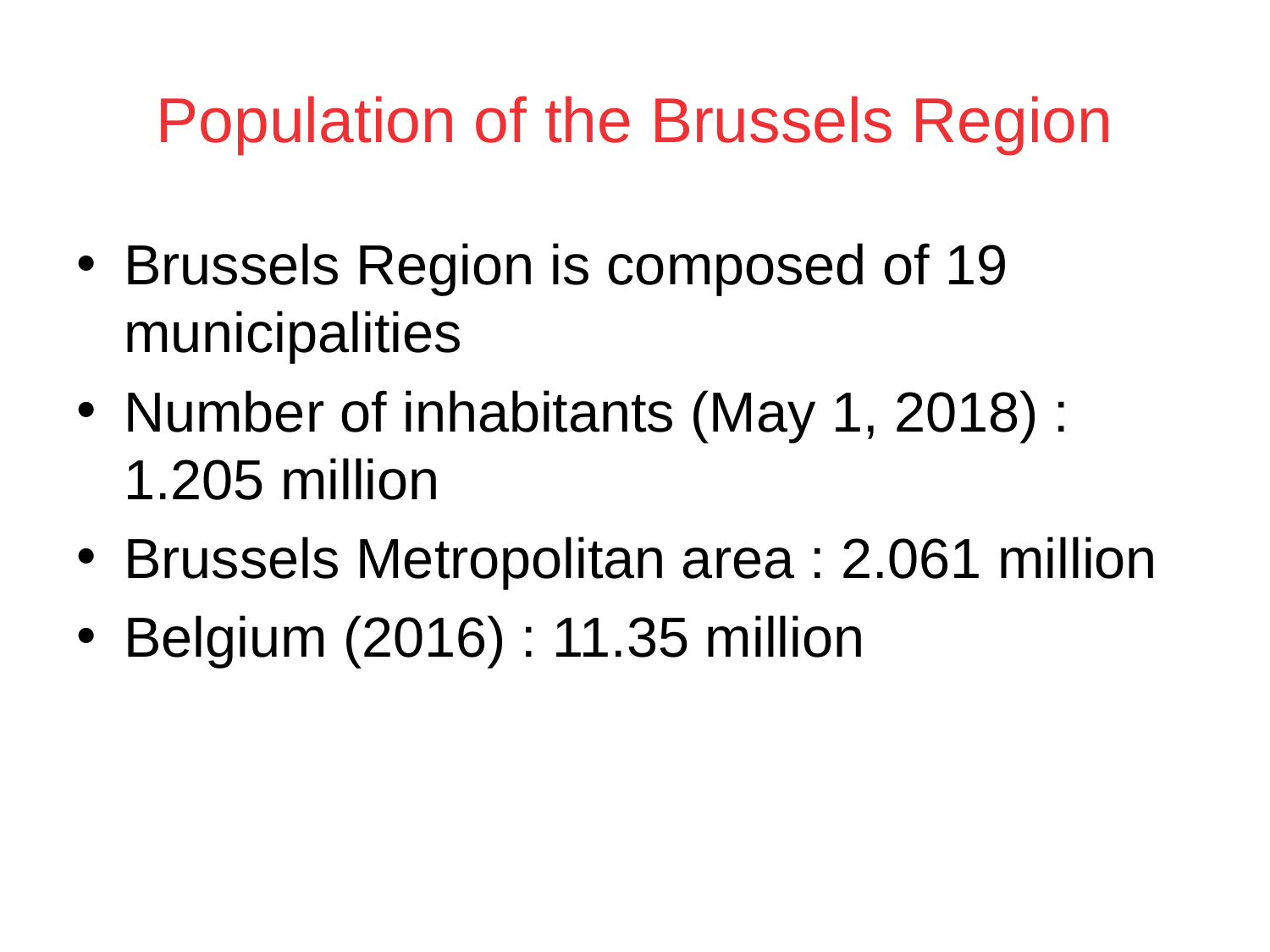

# Population of the Brussels Region
Brussels Region is composed of 19 municipalities
Number of inhabitants (May 1, 2018) : 1.205 million
Brussels Metropolitan area : 2.061 million
Belgium (2016) : 11.35 million